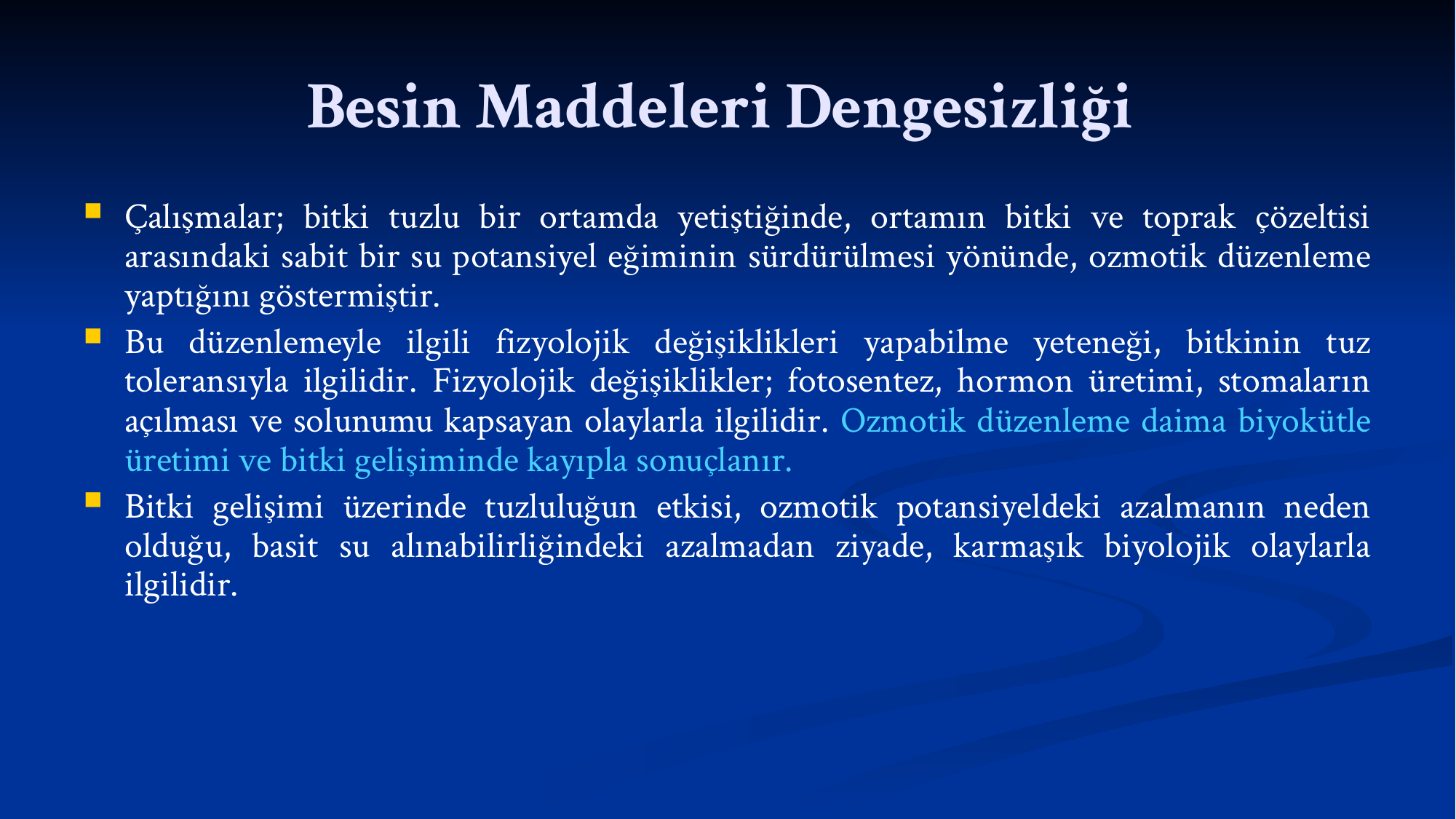

# Besin Maddeleri Dengesizliği
Çalışmalar; bitki tuzlu bir ortamda yetiştiğinde, ortamın bitki ve toprak çözeltisi arasındaki sabit bir su potansiyel eğiminin sürdürülmesi yönünde, ozmotik düzenleme yaptığını göstermiştir.
Bu düzenlemeyle ilgili fizyolojik değişiklikleri yapabilme yeteneği, bitkinin tuz toleransıyla ilgilidir. Fizyolojik değişiklikler; fotosentez, hormon üretimi, stomaların açılması ve solunumu kapsayan olaylarla ilgilidir. Ozmotik düzenleme daima biyokütle üretimi ve bitki gelişiminde kayıpla sonuçlanır.
Bitki gelişimi üzerinde tuzluluğun etkisi, ozmotik potansiyeldeki azalmanın neden olduğu, basit su alınabilirliğindeki azalmadan ziyade, karmaşık biyolojik olaylarla ilgilidir.